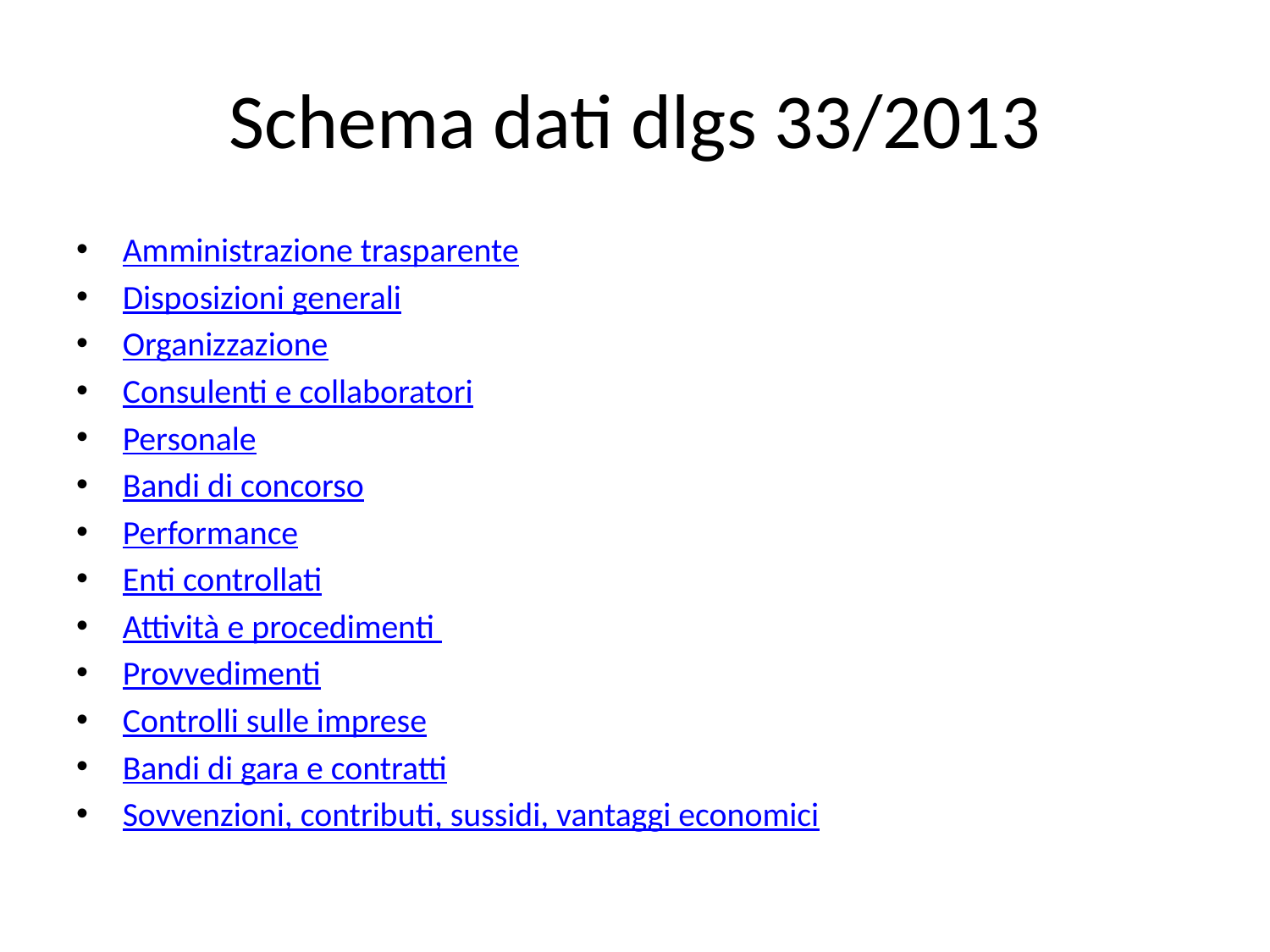

# Schema dati dlgs 33/2013
Amministrazione trasparente
Disposizioni generali
Organizzazione
Consulenti e collaboratori
Personale
Bandi di concorso
Performance
Enti controllati
Attività e procedimenti
Provvedimenti
Controlli sulle imprese
Bandi di gara e contratti
Sovvenzioni, contributi, sussidi, vantaggi economici